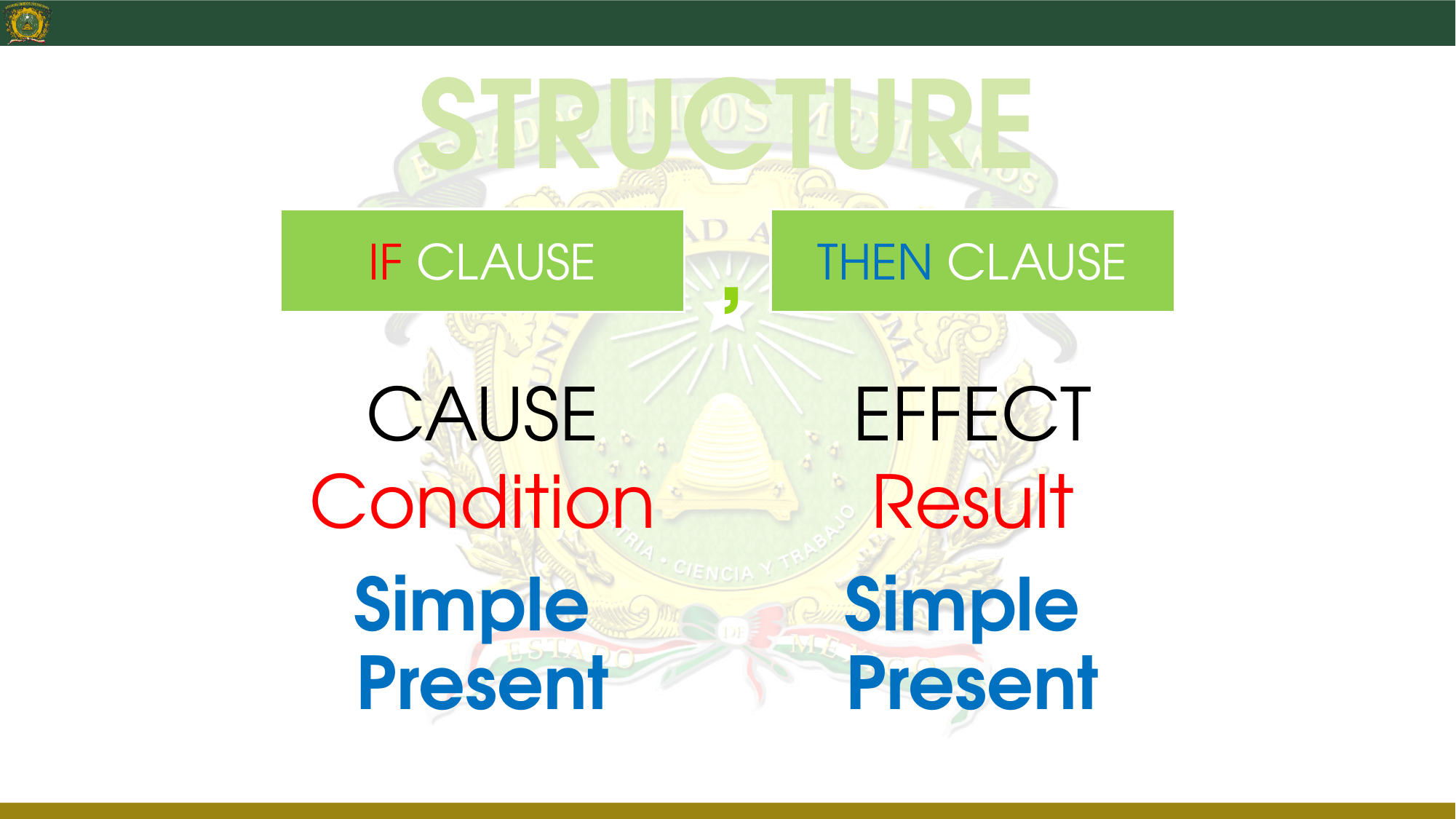

# STRUCTURE
,
IF CLAUSE
THEN CLAUSE
CAUSE
Condition
EFFECT
Result
Simple
Present
Simple
Present